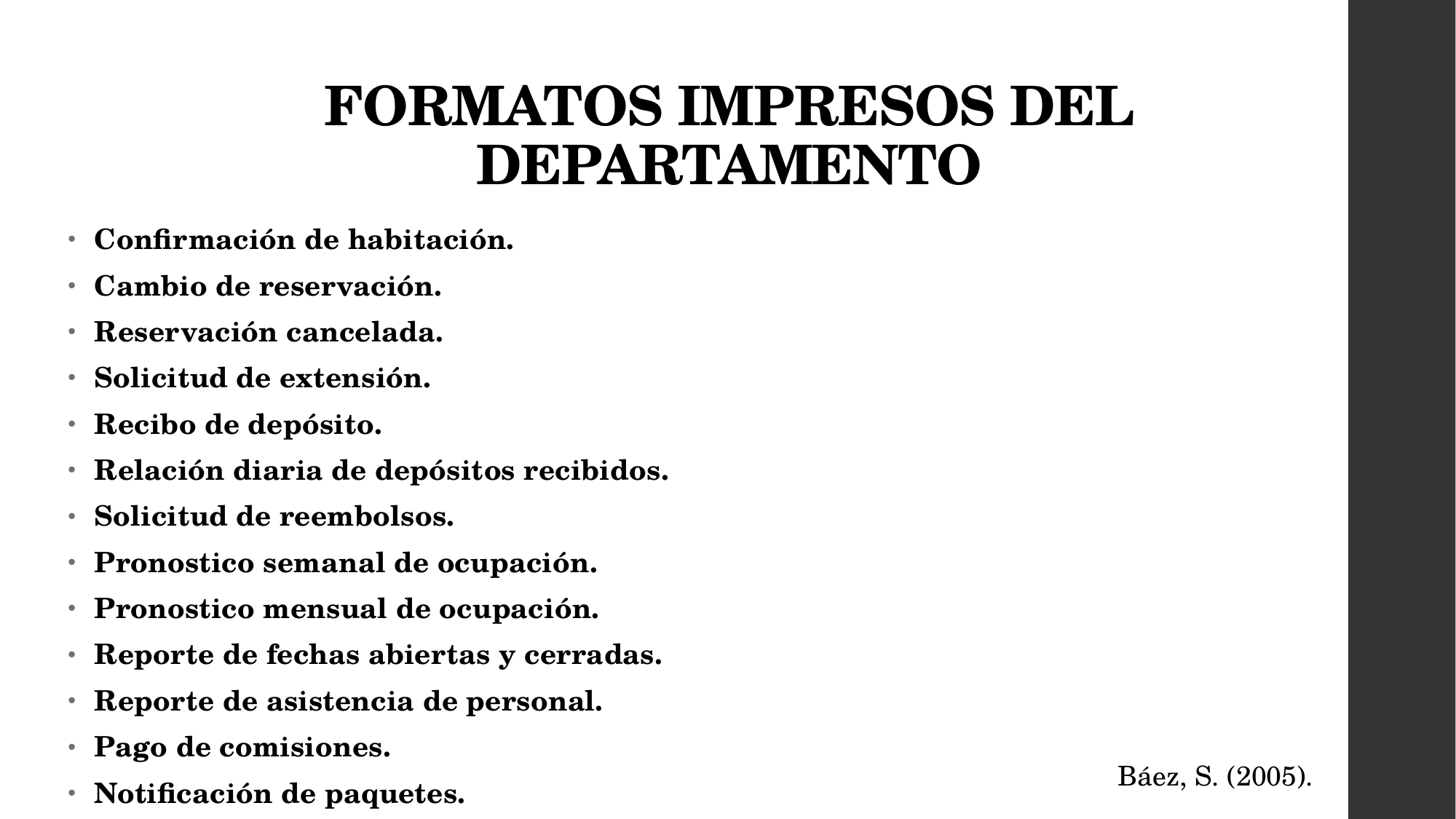

# FORMATOS IMPRESOS DEL DEPARTAMENTO
Confirmación de habitación.
Cambio de reservación.
Reservación cancelada.
Solicitud de extensión.
Recibo de depósito.
Relación diaria de depósitos recibidos.
Solicitud de reembolsos.
Pronostico semanal de ocupación.
Pronostico mensual de ocupación.
Reporte de fechas abiertas y cerradas.
Reporte de asistencia de personal.
Pago de comisiones.
Notificación de paquetes.

Báez, S. (2005).